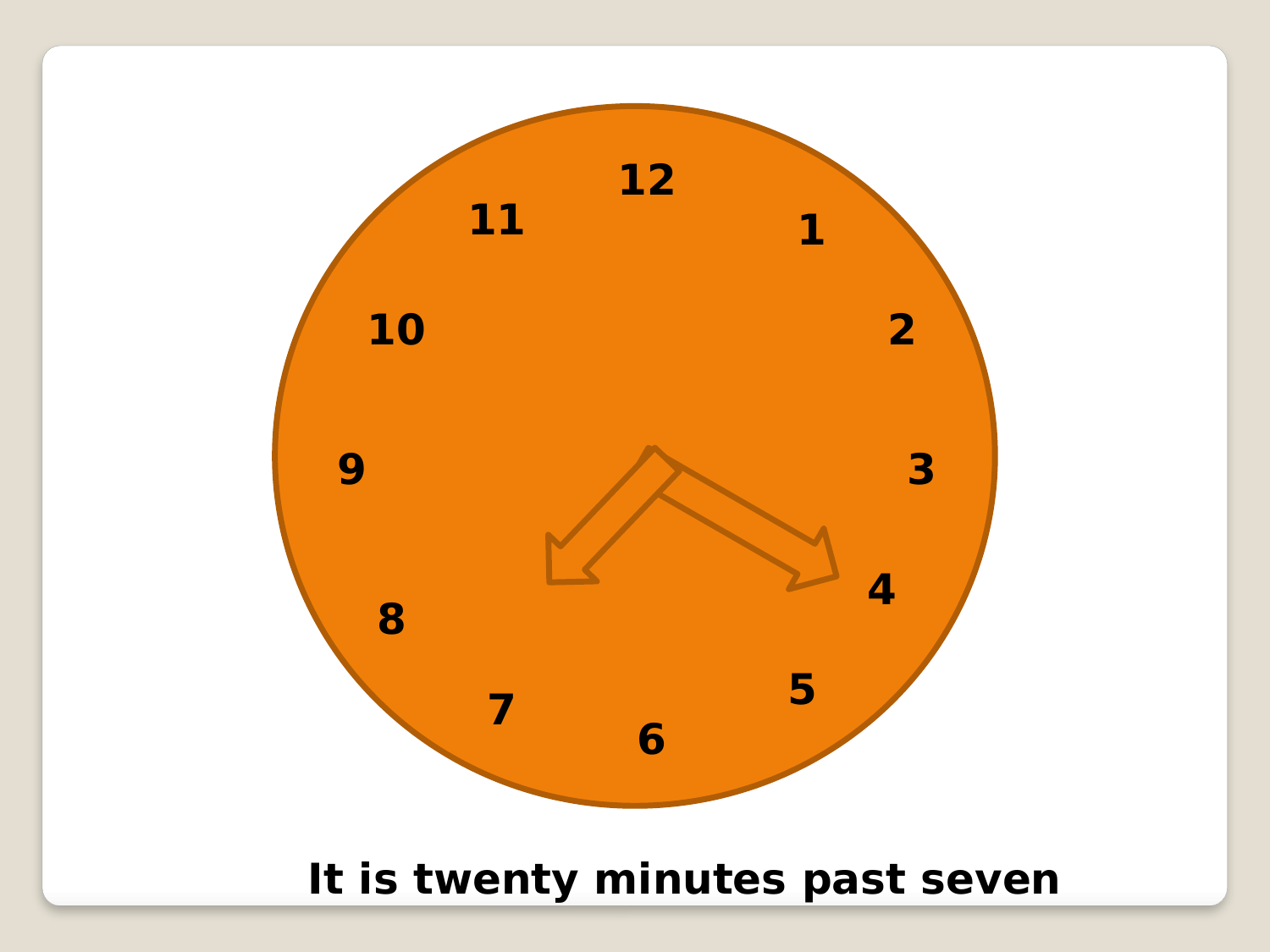

12
11
1
10
2

9
3

4
8
5
7
6
It is twenty minutes past seven